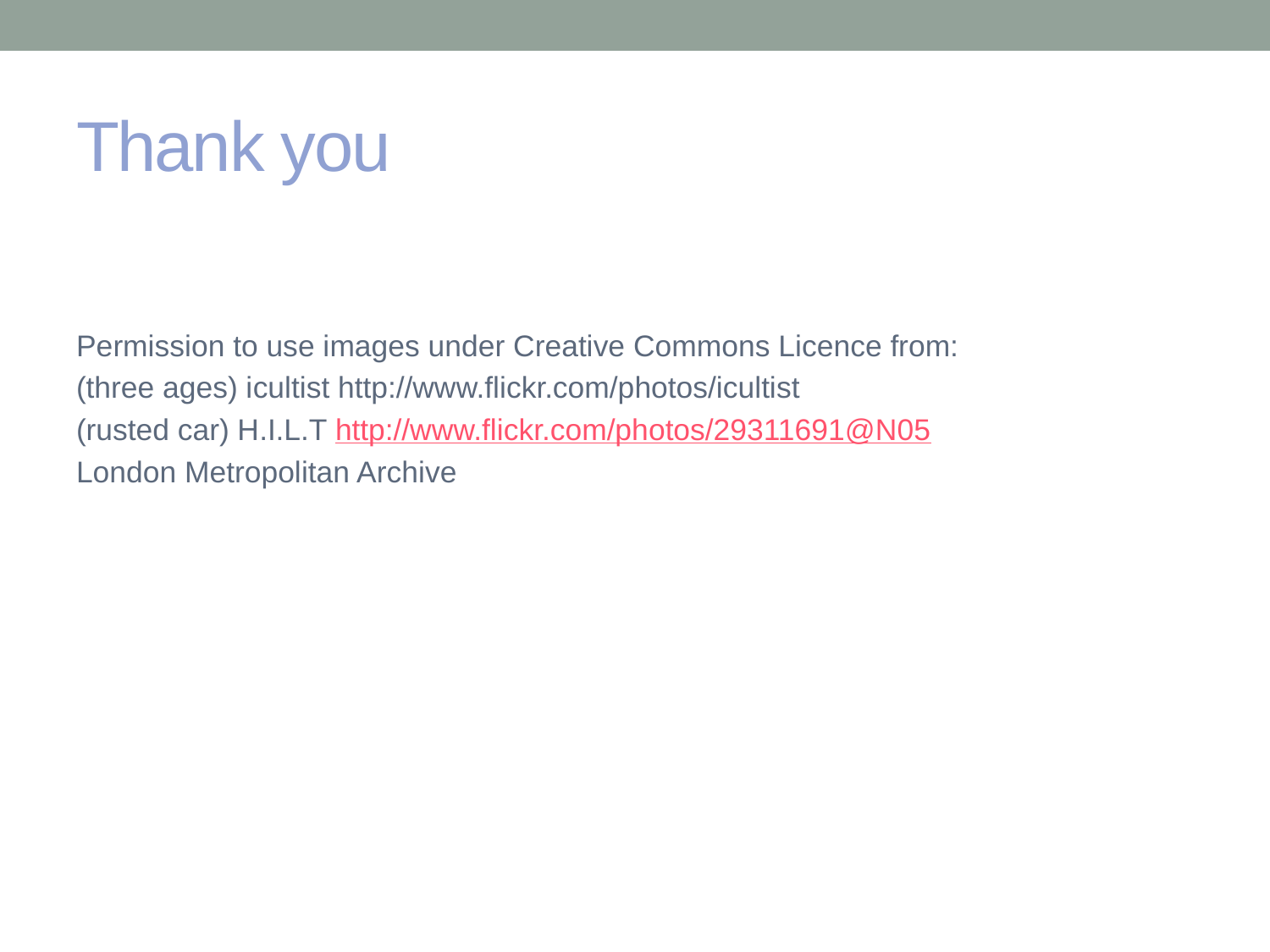

# Thank you

Permission to use images under Creative Commons Licence from:
(three ages) icultist http://www.flickr.com/photos/icultist
(rusted car) H.I.L.T http://www.flickr.com/photos/29311691@N05
London Metropolitan Archive